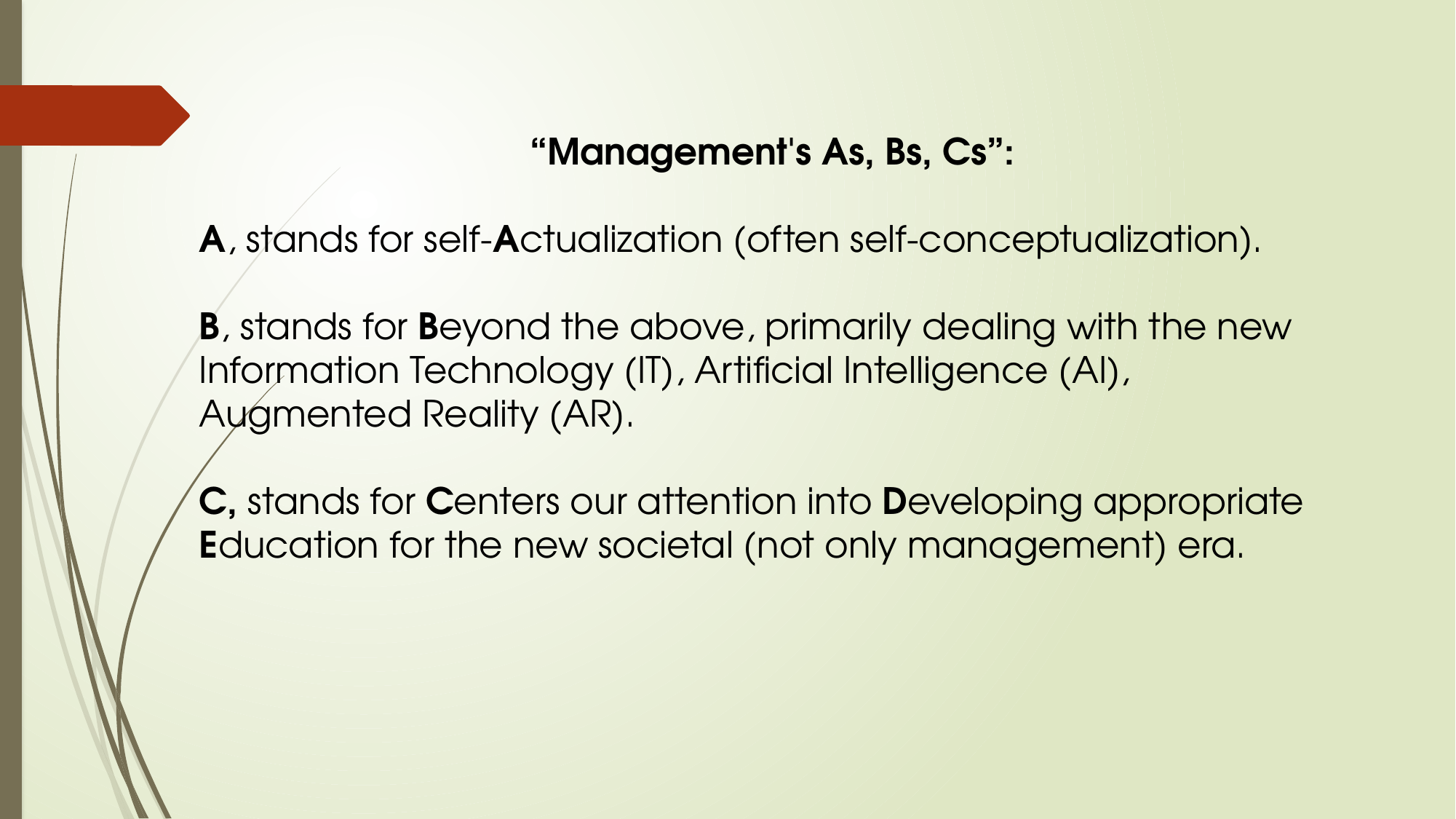

“Management's As, Bs, Cs”:
A, stands for self-Actualization (often self-conceptualization).

B, stands for Beyond the above, primarily dealing with the new Information Technology (IT), Artificial Intelligence (AI), Augmented Reality (AR).

C, stands for Centers our attention into Developing appropriate Education for the new societal (not only management) era.